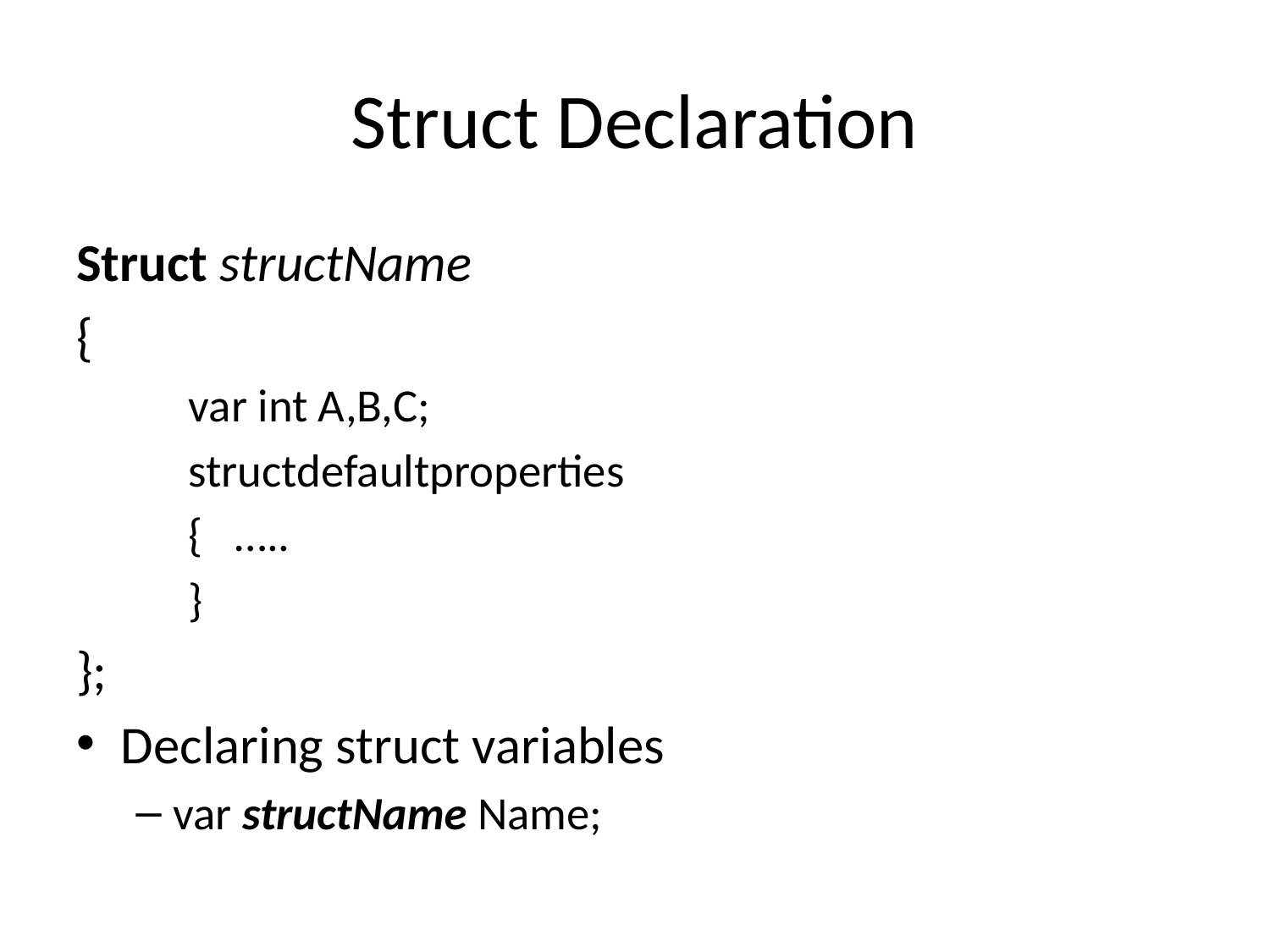

# Struct Declaration
Struct structName
{
     var int A,B,C;
     structdefaultproperties
     {   …..
     }
};
Declaring struct variables
var structName Name;